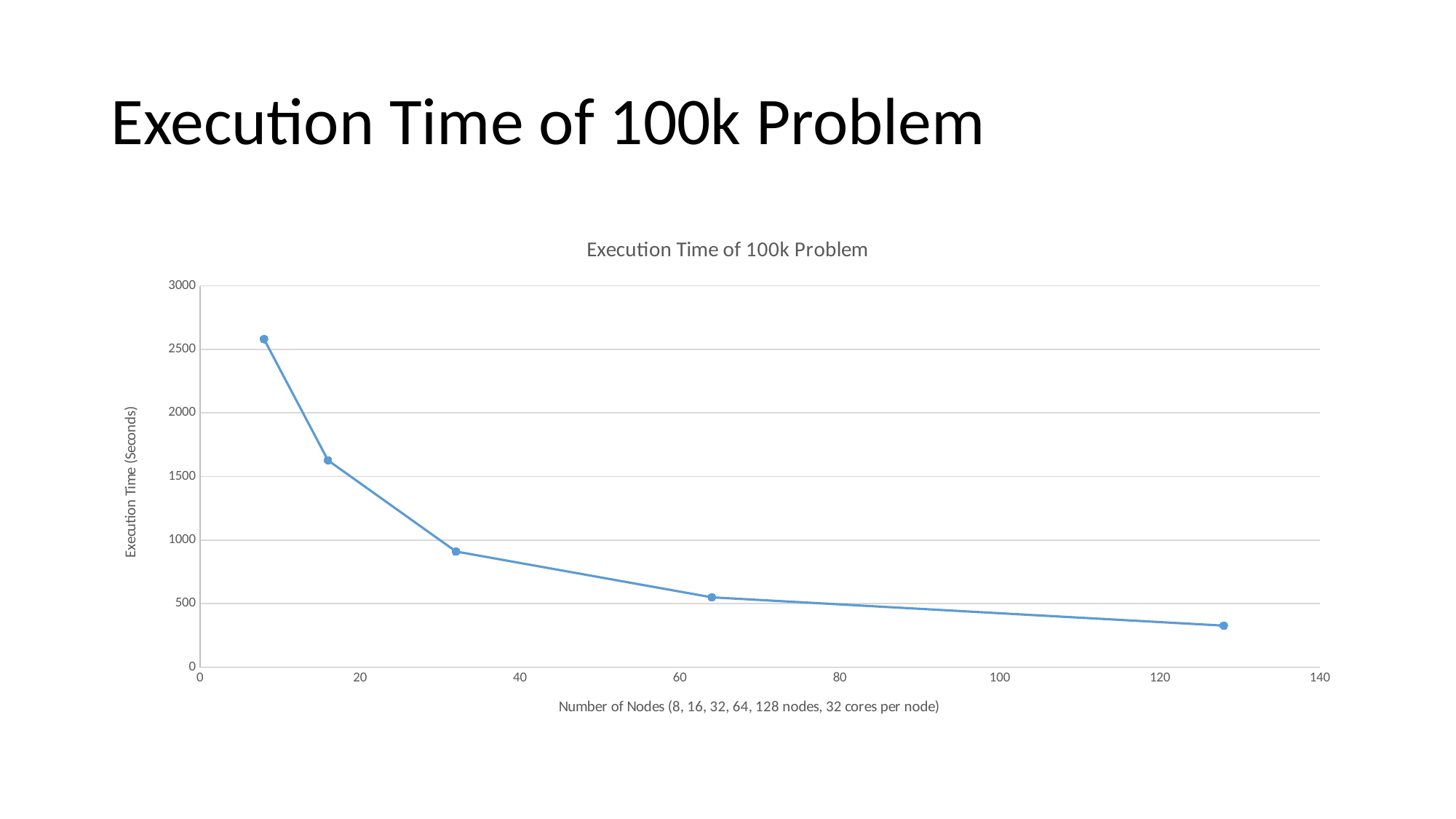

# Execution Time of 100k Problem

### Chart: Execution Time of 100k Problem

| Category | 4096 partitions (32 cores per node) |
|---|---|